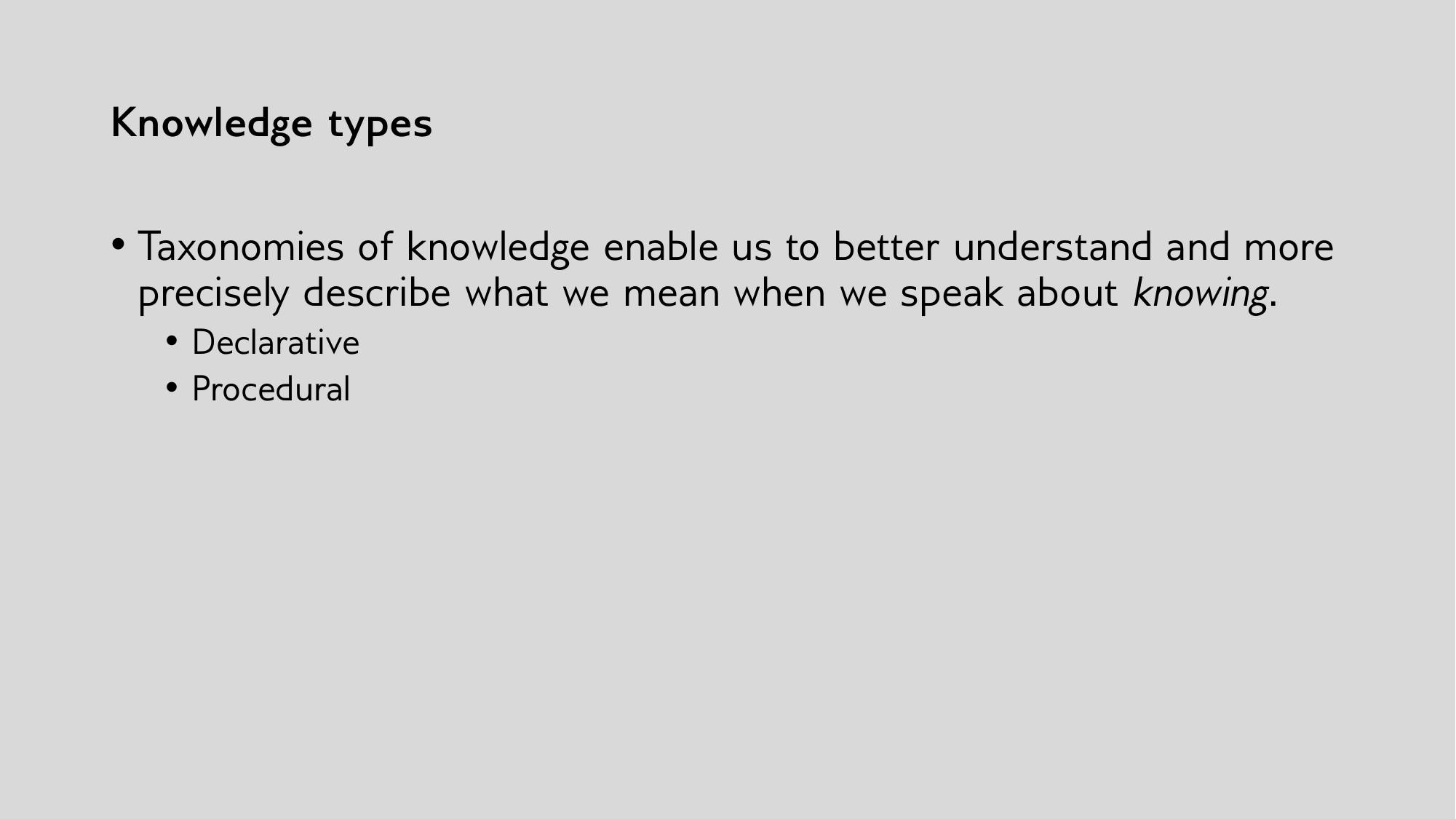

# Knowledge types
Taxonomies of knowledge enable us to better understand and more precisely describe what we mean when we speak about knowing.
Declarative
Procedural